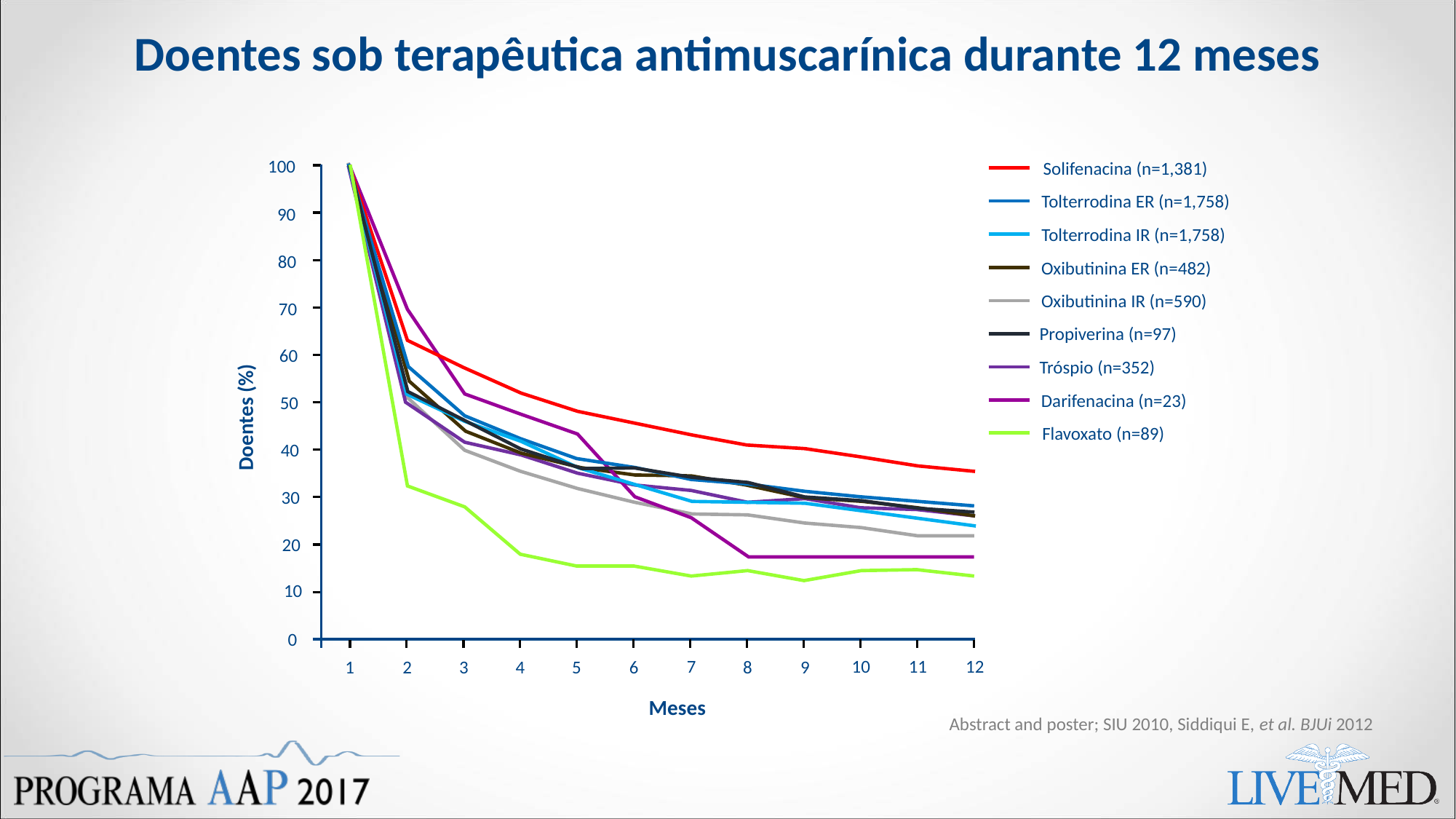

# Doentes sob terapêutica antimuscarínica durante 12 meses
100
Solifenacina (n=1,381)

Tolterrodina ER (n=1,758)
90
Tolterrodina IR (n=1,758)
80
Oxibutinina ER (n=482)
Oxibutinina IR (n=590)
70
Propiverina (n=97)
60
Tróspio (n=352)
Doentes (%)
Darifenacina (n=23)
50
Flavoxato (n=89)
40
30
20
10
0
7
10
11
12
1
2
3
4
5
6
8
9
Meses
Abstract and poster; SIU 2010, Siddiqui E, et al. BJUi 2012